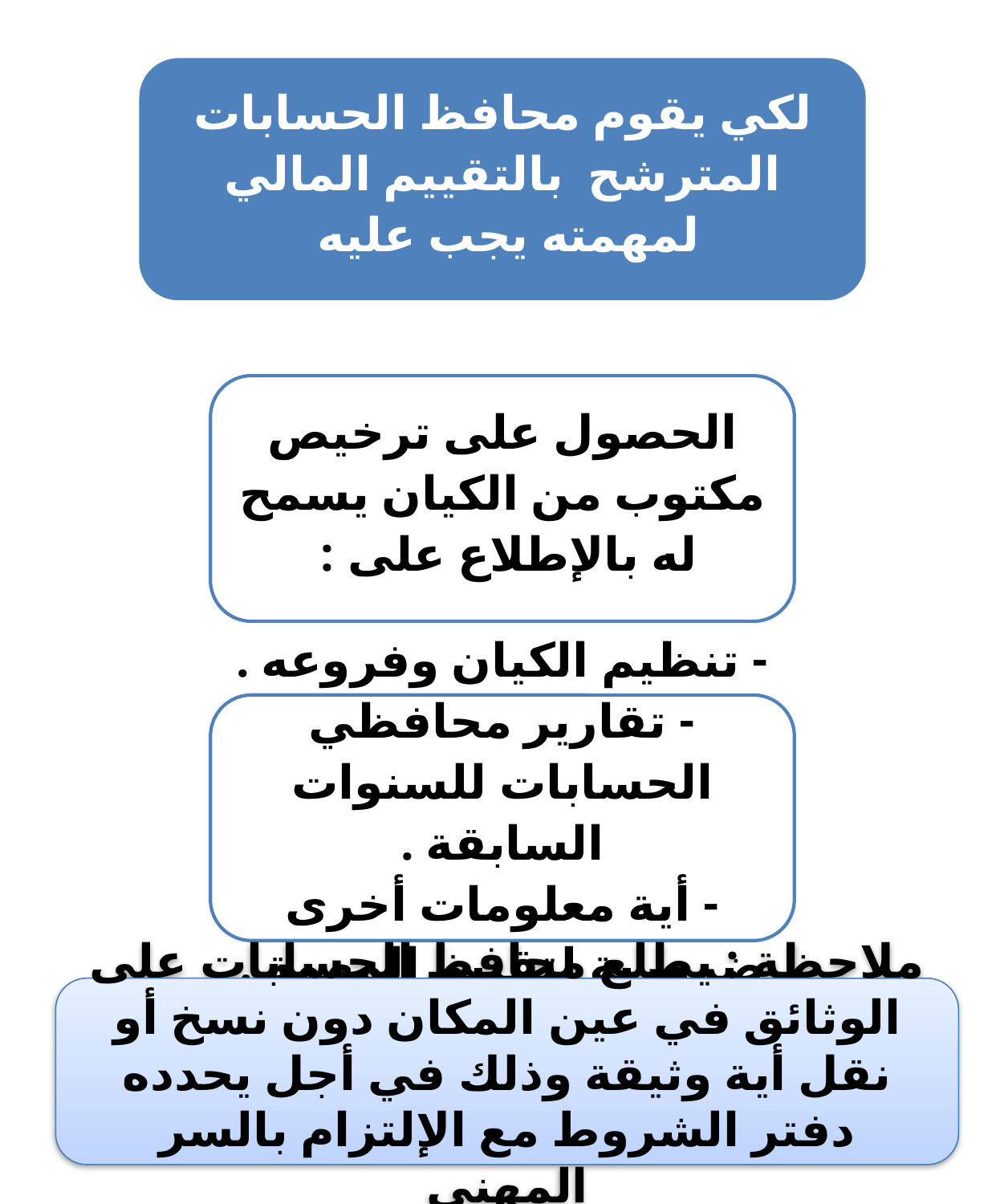

لكي يقوم محافظ الحسابات المترشح  بالتقييم المالي لمهمته يجب عليه
- تنظيم الكيان وفروعه .
- تقارير محافظي الحسابات للسنوات السابقة .
ملاحظة : يطلع محافظ الحسابات على الوثائق في عين المكان دون نسخ أو نقل أية وثيقة وذلك في أجل يحدده دفتر الشروط مع الإلتزام بالسر المهني